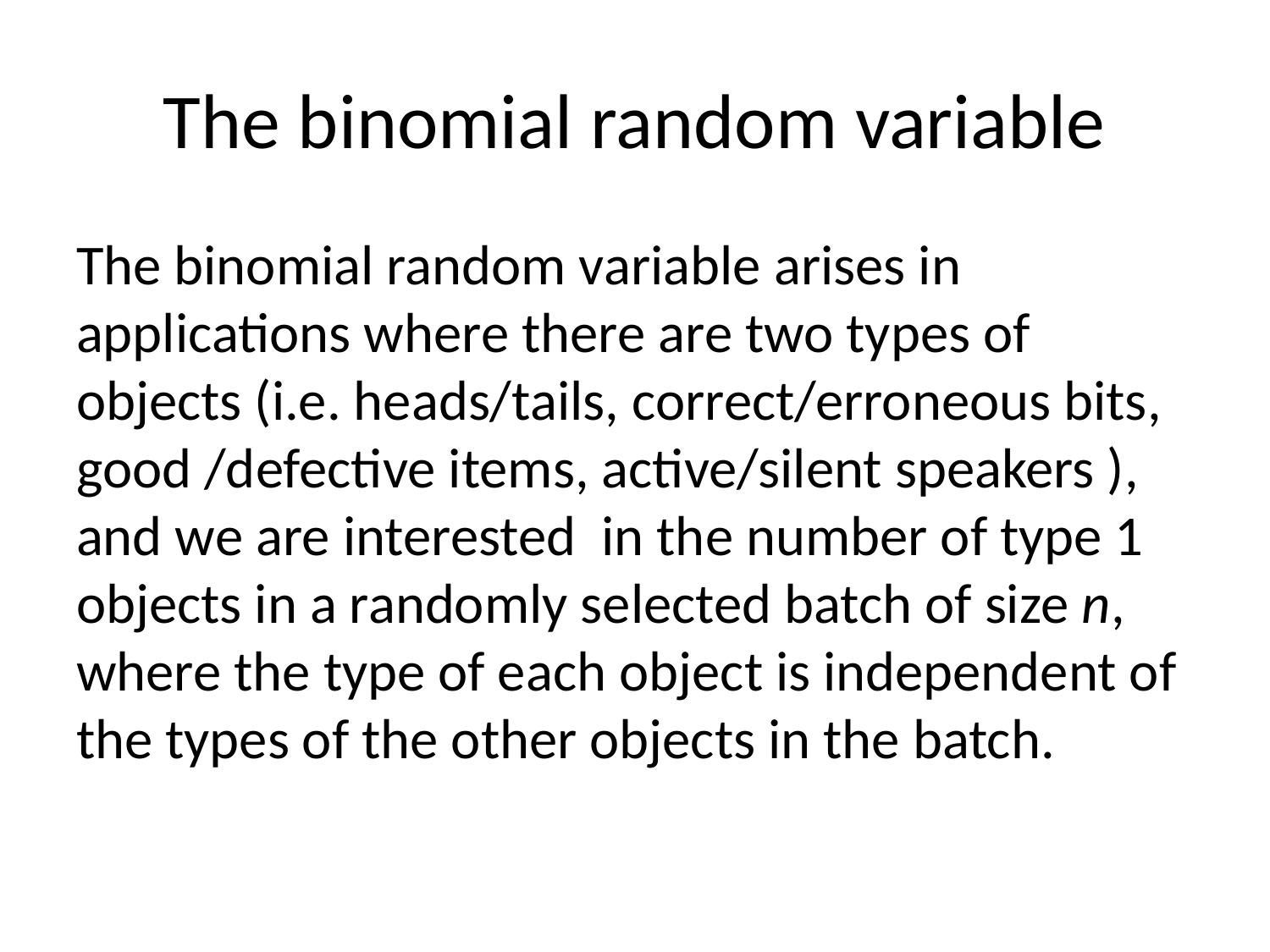

# The binomial random variable
The binomial random variable arises in applications where there are two types of objects (i.e. heads/tails, correct/erroneous bits, good /defective items, active/silent speakers ), and we are interested  in the number of type 1 objects in a randomly selected batch of size n, where the type of each object is independent of the types of the other objects in the batch.